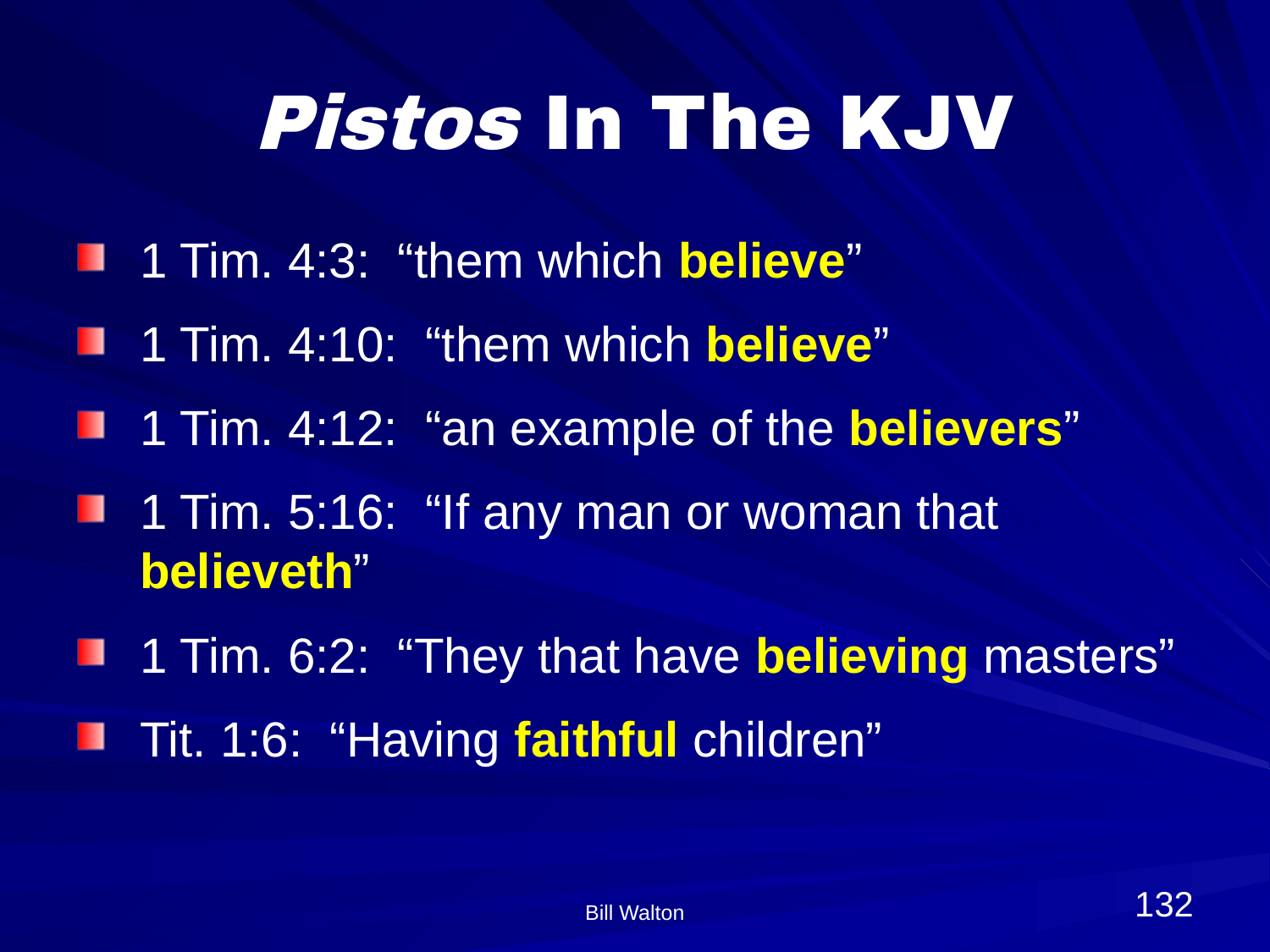

# Pistos In The KJV
1 Tim. 4:3:  “them which believe”
1 Tim. 4:10:  “them which believe”
1 Tim. 4:12:  “an example of the believers”
1 Tim. 5:16:  “If any man or woman that believeth”
1 Tim. 6:2:  “They that have believing masters”
Tit. 1:6:  “Having faithful children”
132
Bill Walton